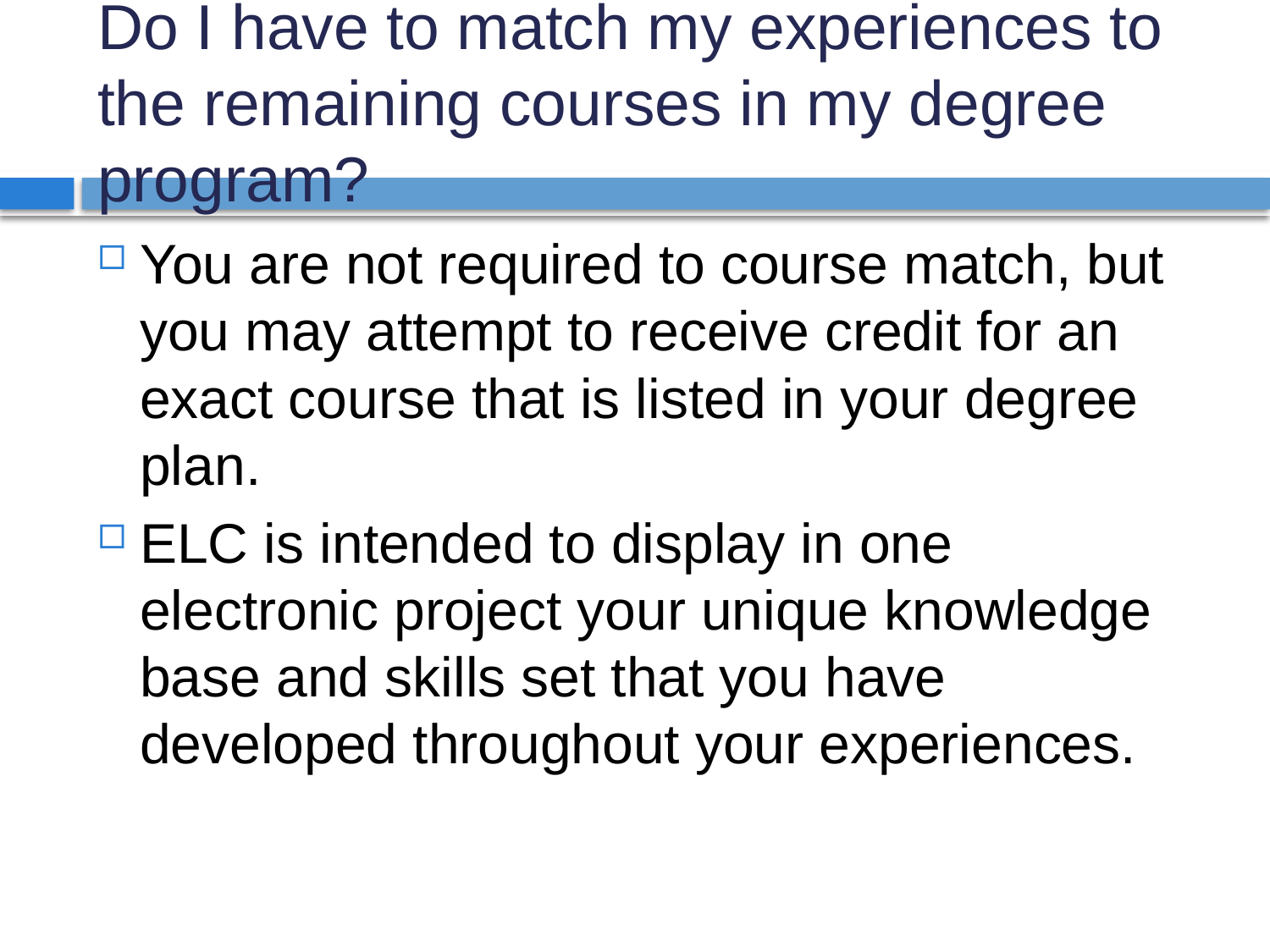

# Do I have to match my experiences to the remaining courses in my degree program?
You are not required to course match, but you may attempt to receive credit for an exact course that is listed in your degree plan.
ELC is intended to display in one electronic project your unique knowledge base and skills set that you have developed throughout your experiences.